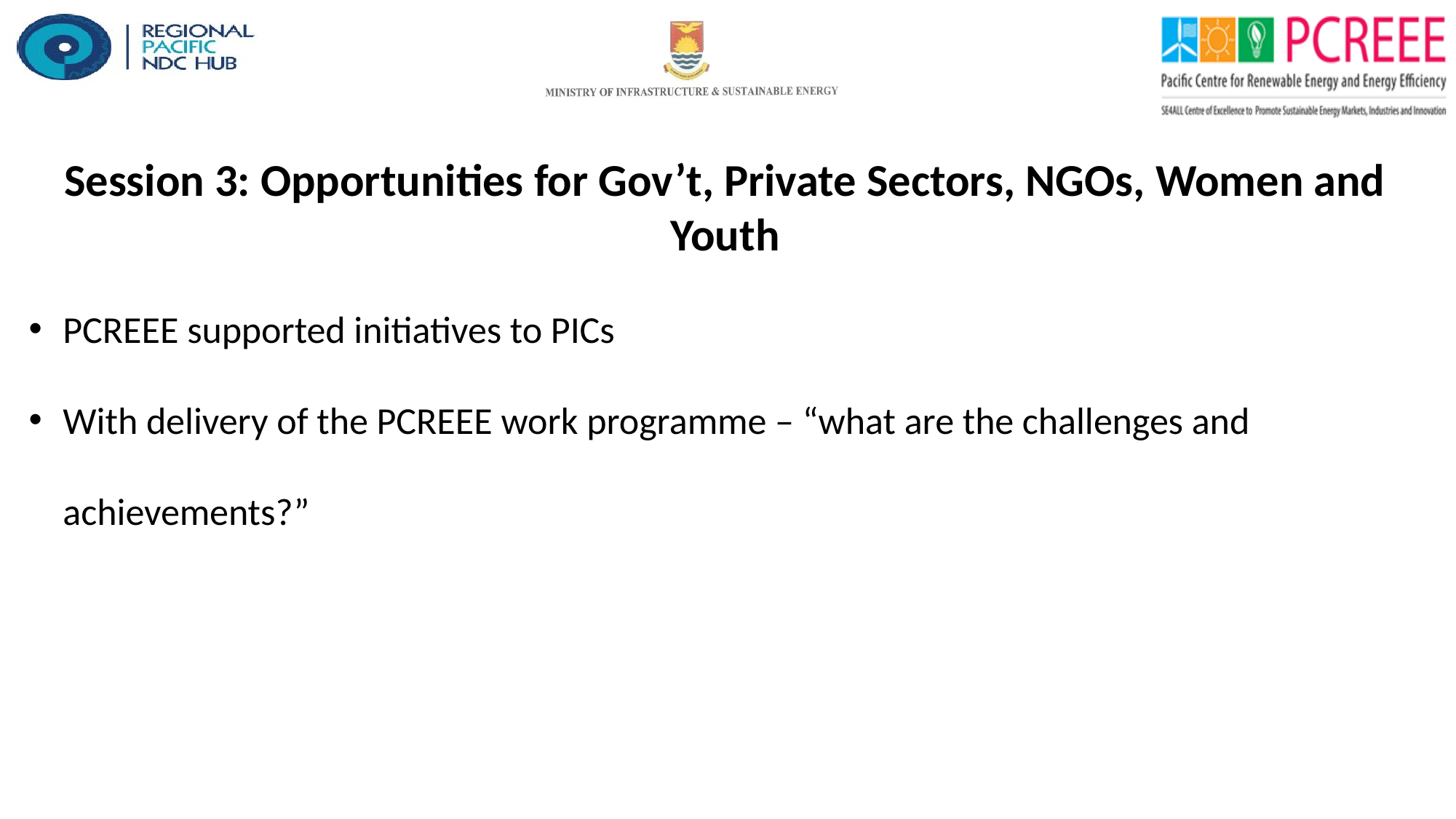

Session 3: Opportunities for Gov’t, Private Sectors, NGOs, Women and Youth
PCREEE supported initiatives to PICs
With delivery of the PCREEE work programme – “what are the challenges and achievements?”